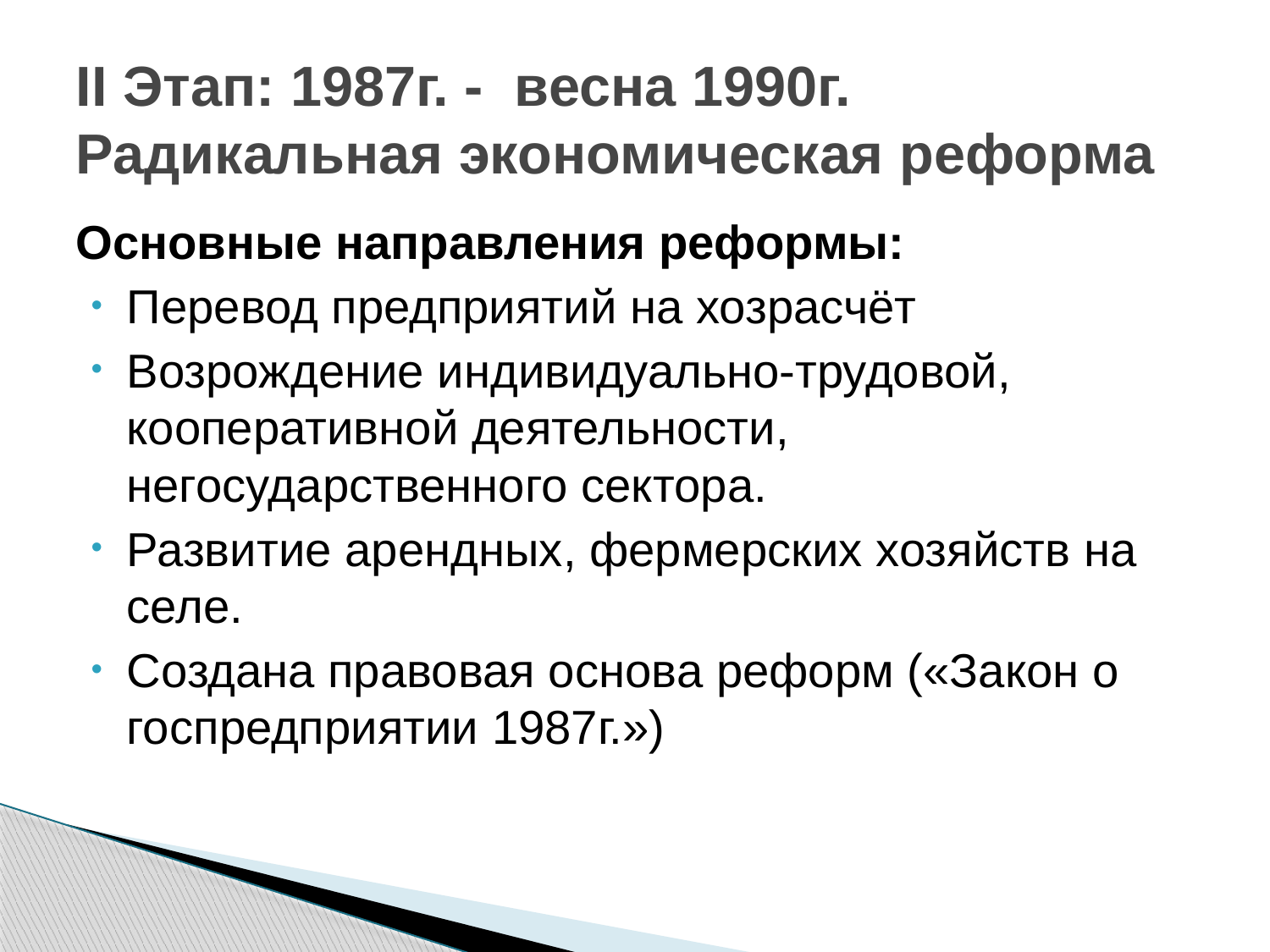

# II Этап: 1987г. -  весна 1990г. Радикальная экономическая реформа
Основные направления реформы:
Перевод предприятий на хозрасчёт
Возрождение индивидуально-трудовой, кооперативной деятельности, негосударственного сектора.
Развитие арендных, фермерских хозяйств на селе.
Создана правовая основа реформ («Закон о госпредприятии 1987г.»)